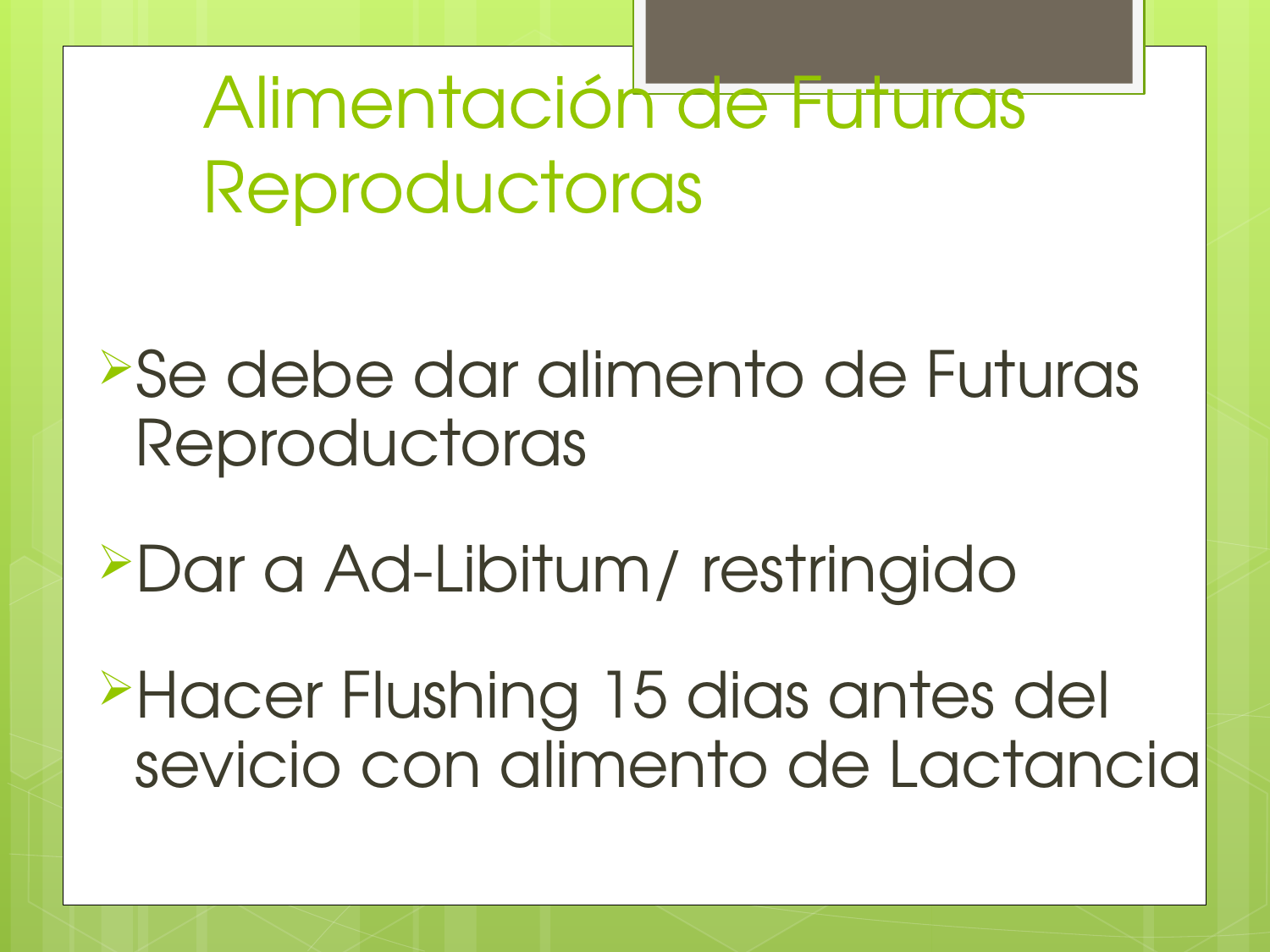

Alimentación de Futuras Reproductoras
Se debe dar alimento de Futuras Reproductoras

Dar a Ad-Libitum/ restringido

Hacer Flushing 15 dias antes del sevicio con alimento de Lactancia